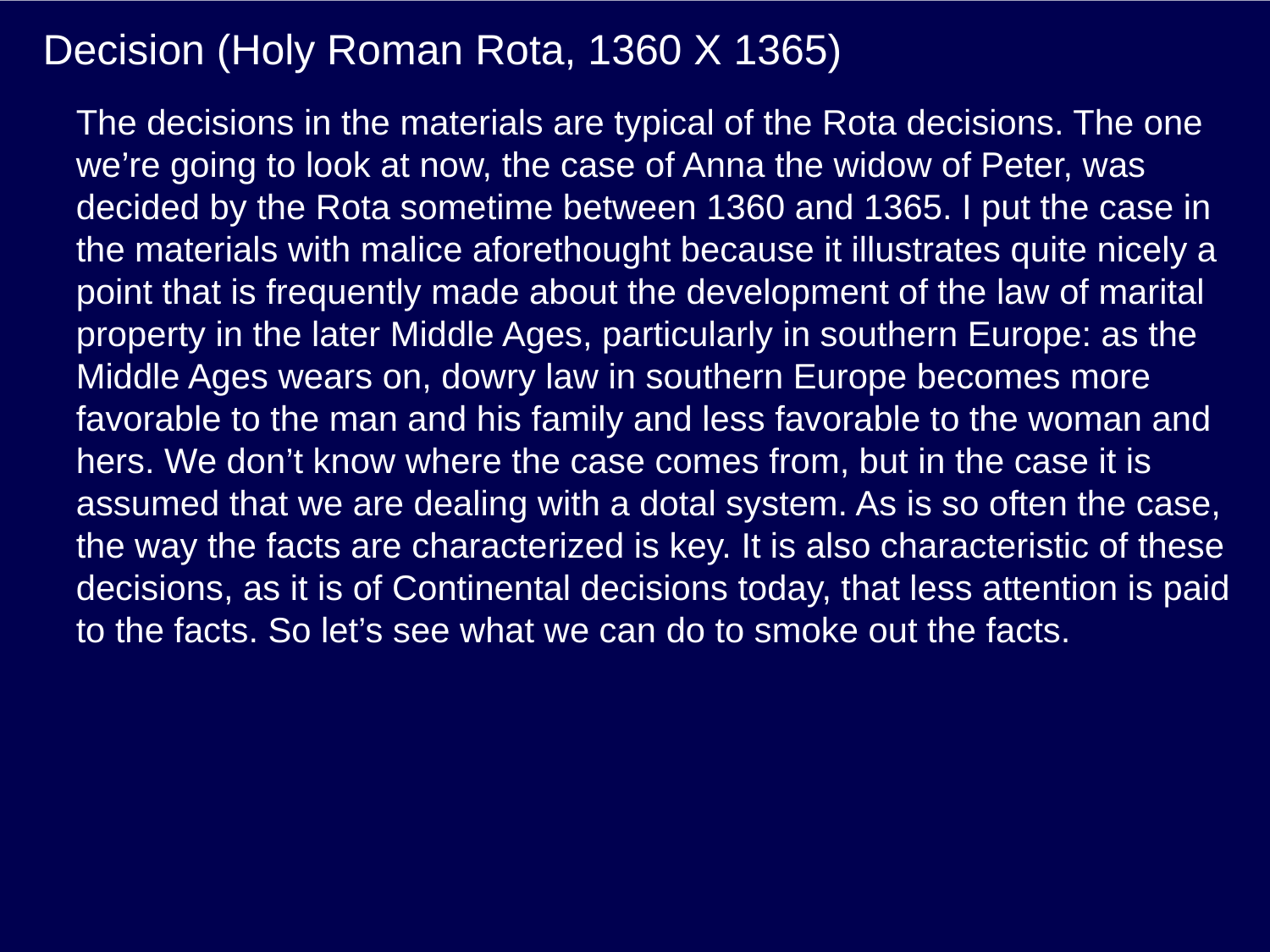

# Decision (Holy Roman Rota, 1360 X 1365)
The decisions in the materials are typical of the Rota decisions. The one we’re going to look at now, the case of Anna the widow of Peter, was decided by the Rota sometime between 1360 and 1365. I put the case in the materials with malice aforethought because it illustrates quite nicely a point that is frequently made about the development of the law of marital property in the later Middle Ages, particularly in southern Europe: as the Middle Ages wears on, dowry law in southern Europe becomes more favorable to the man and his family and less favorable to the woman and hers. We don’t know where the case comes from, but in the case it is assumed that we are dealing with a dotal system. As is so often the case, the way the facts are characterized is key. It is also characteristic of these decisions, as it is of Continental decisions today, that less attention is paid to the facts. So let’s see what we can do to smoke out the facts.